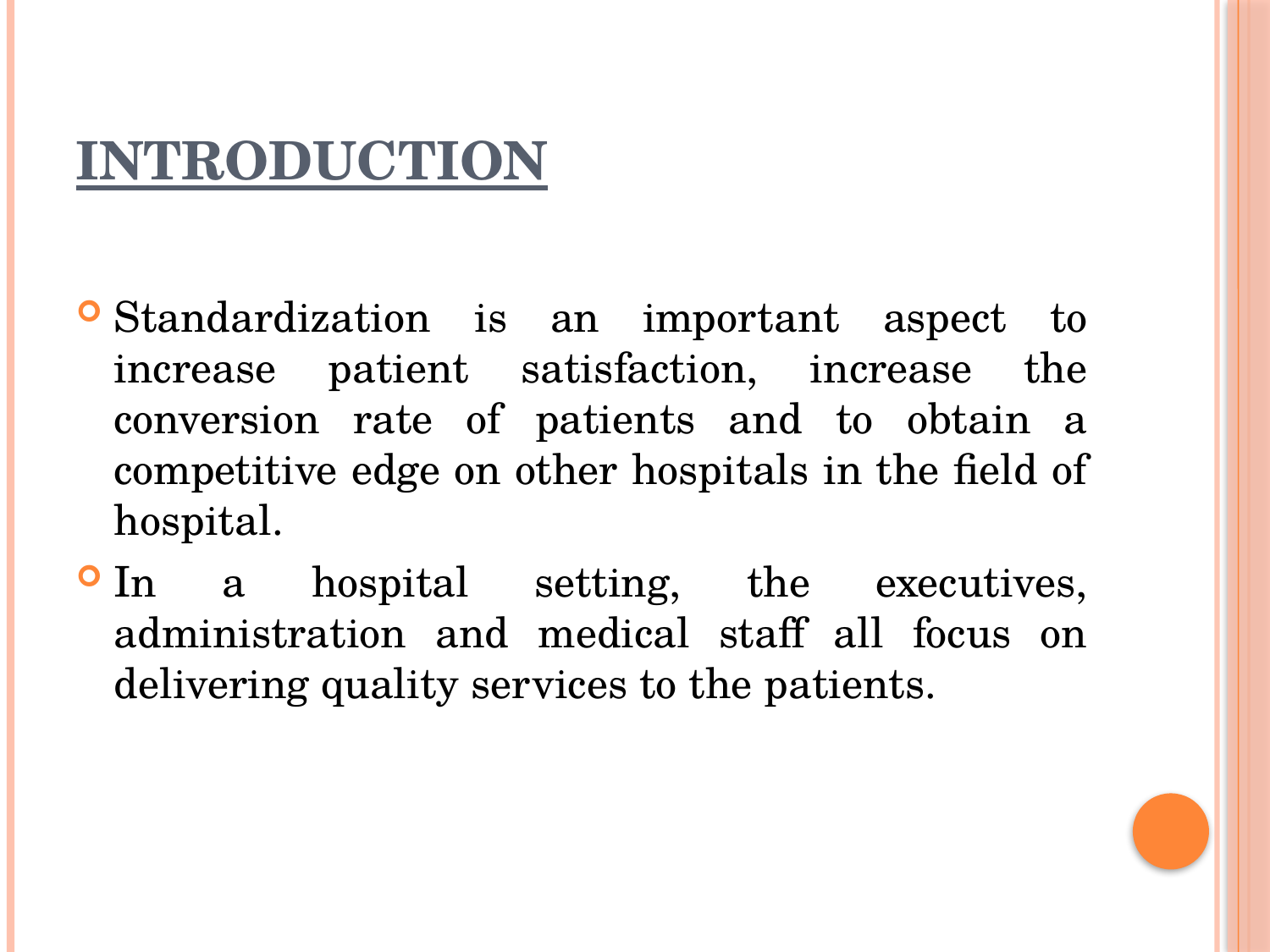

# INTRODUCTION

Standardization is an important aspect to increase patient satisfaction, increase the conversion rate of patients and to obtain a competitive edge on other hospitals in the field of hospital.
In a hospital setting, the executives, administration and medical staff all focus on delivering quality services to the patients.